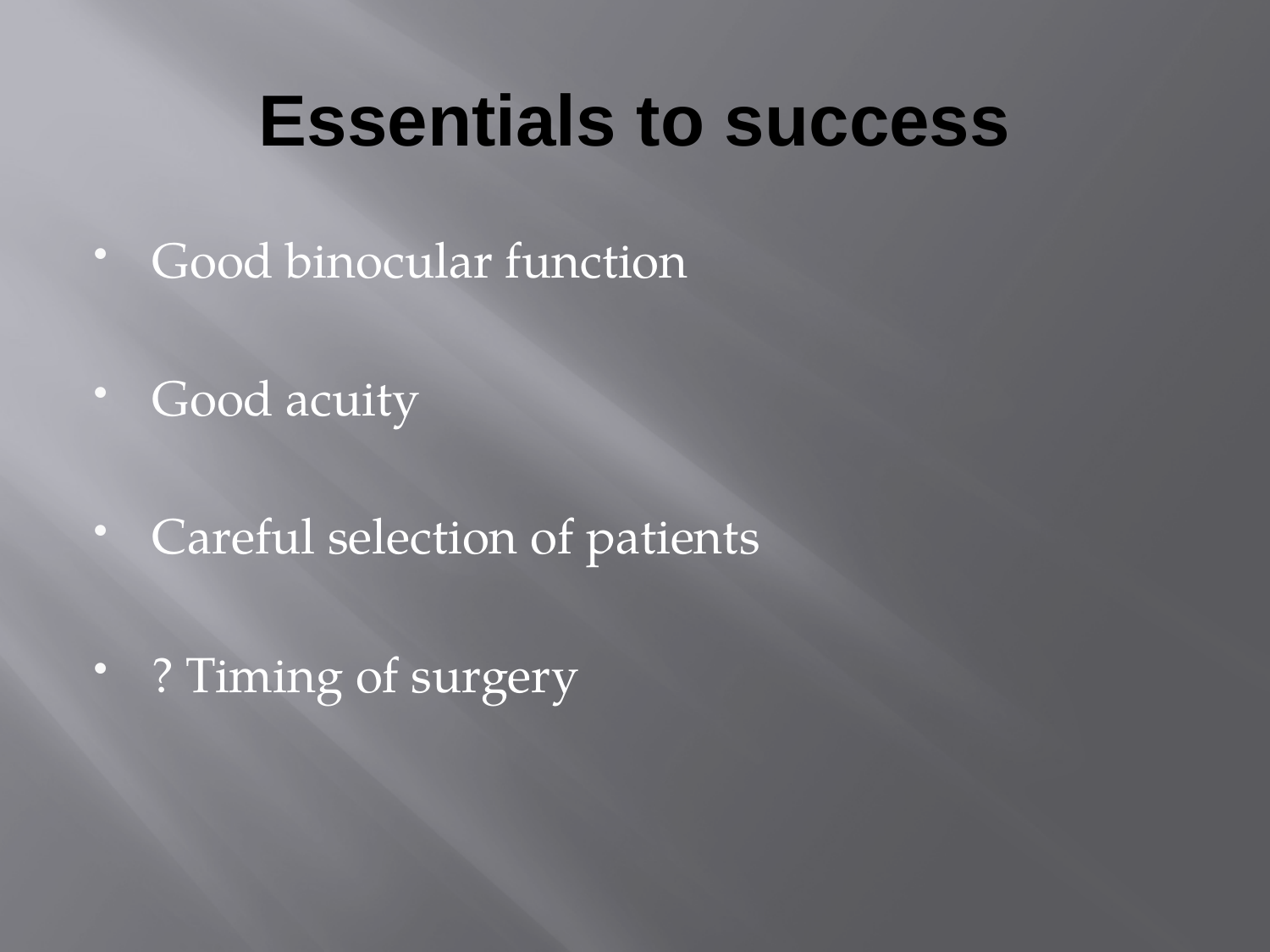

# Essentials to success
Good binocular function

Good acuity

Careful selection of patients

? Timing of surgery